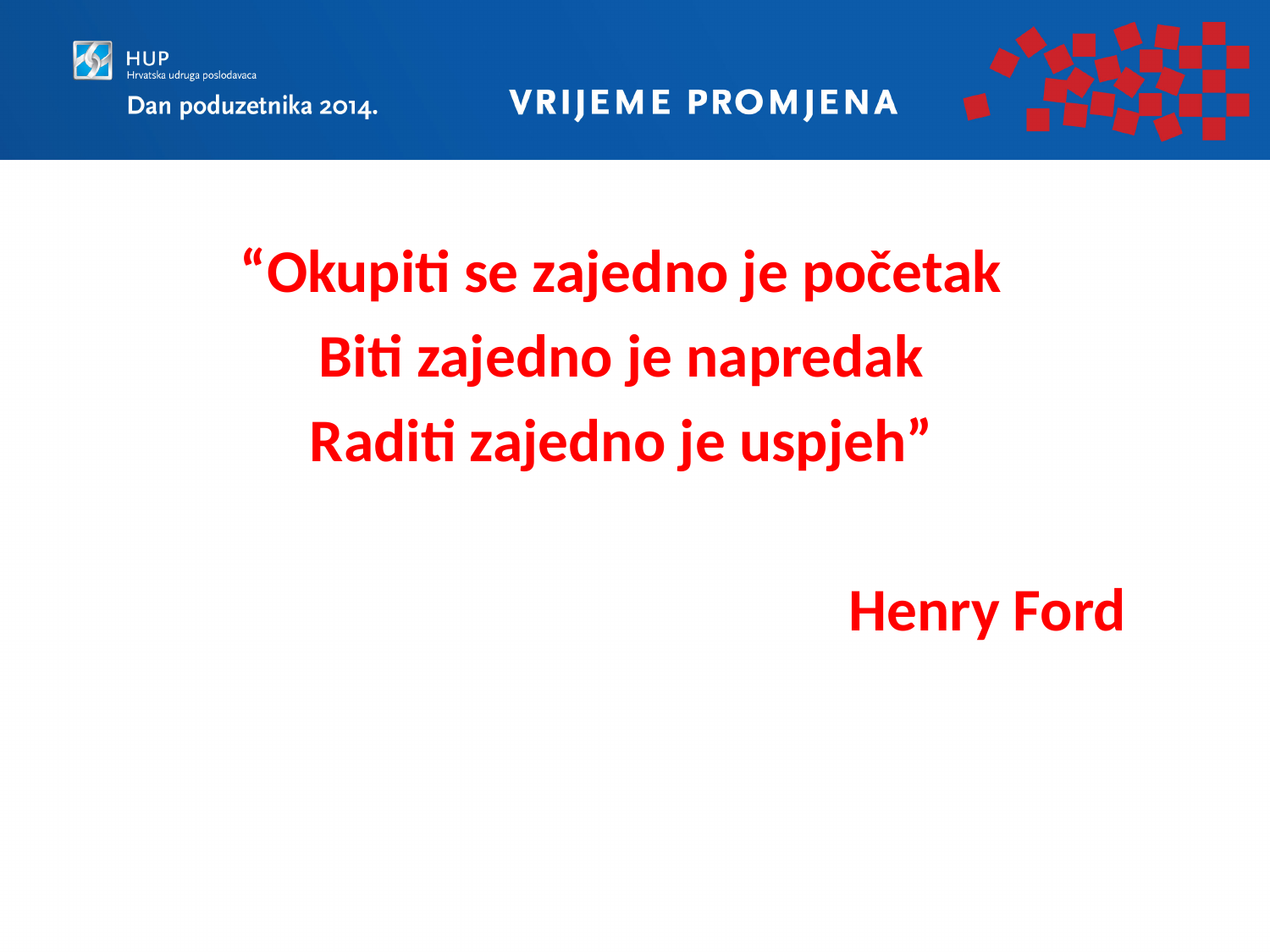

“Okupiti se zajedno je početak
Biti zajedno je napredak
Raditi zajedno je uspjeh”

Henry Ford